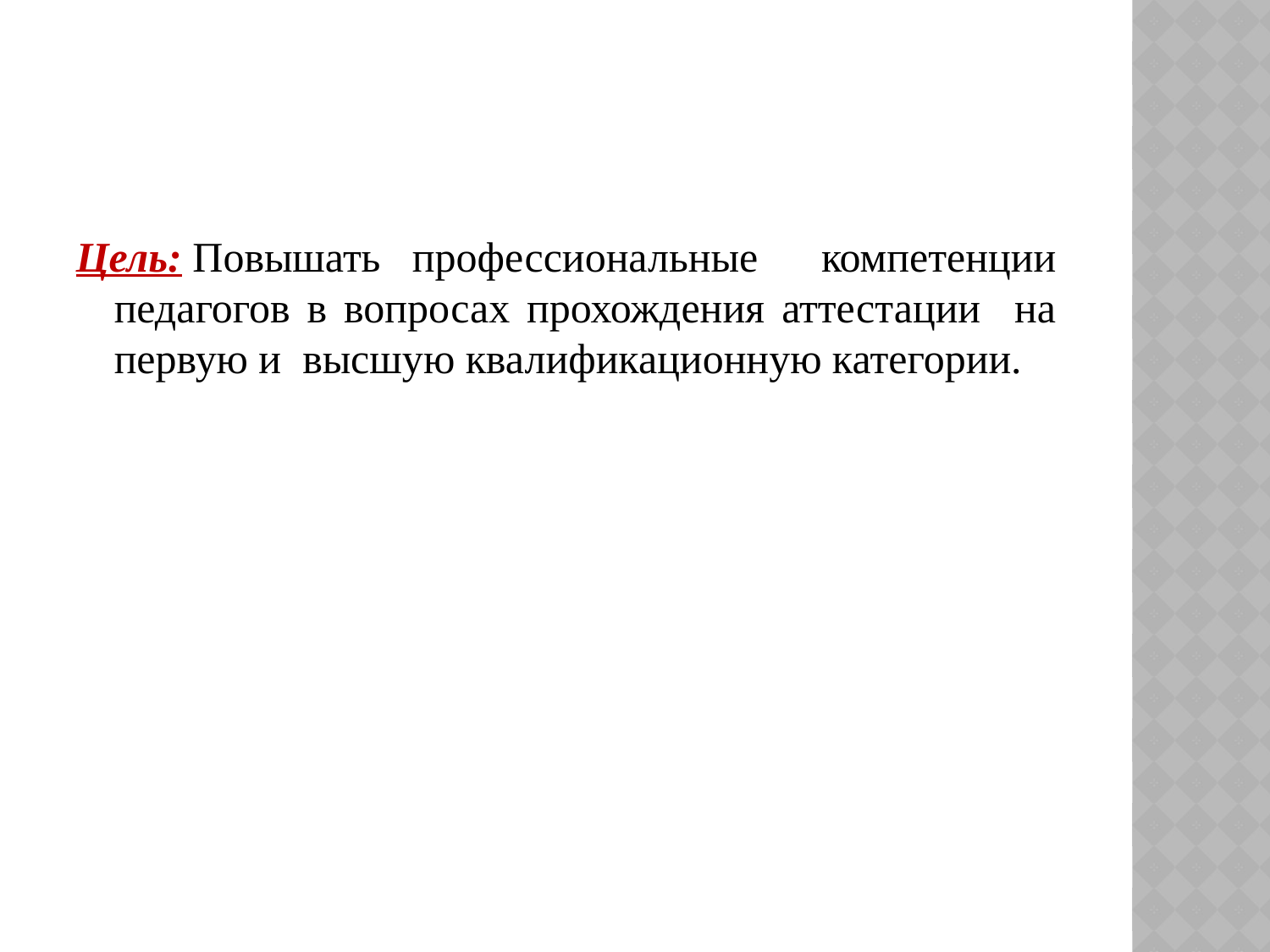

#
Цель: Повышать профессиональные  компетенции педагогов в вопросах прохождения аттестации  на первую и  высшую квалификационную категории.